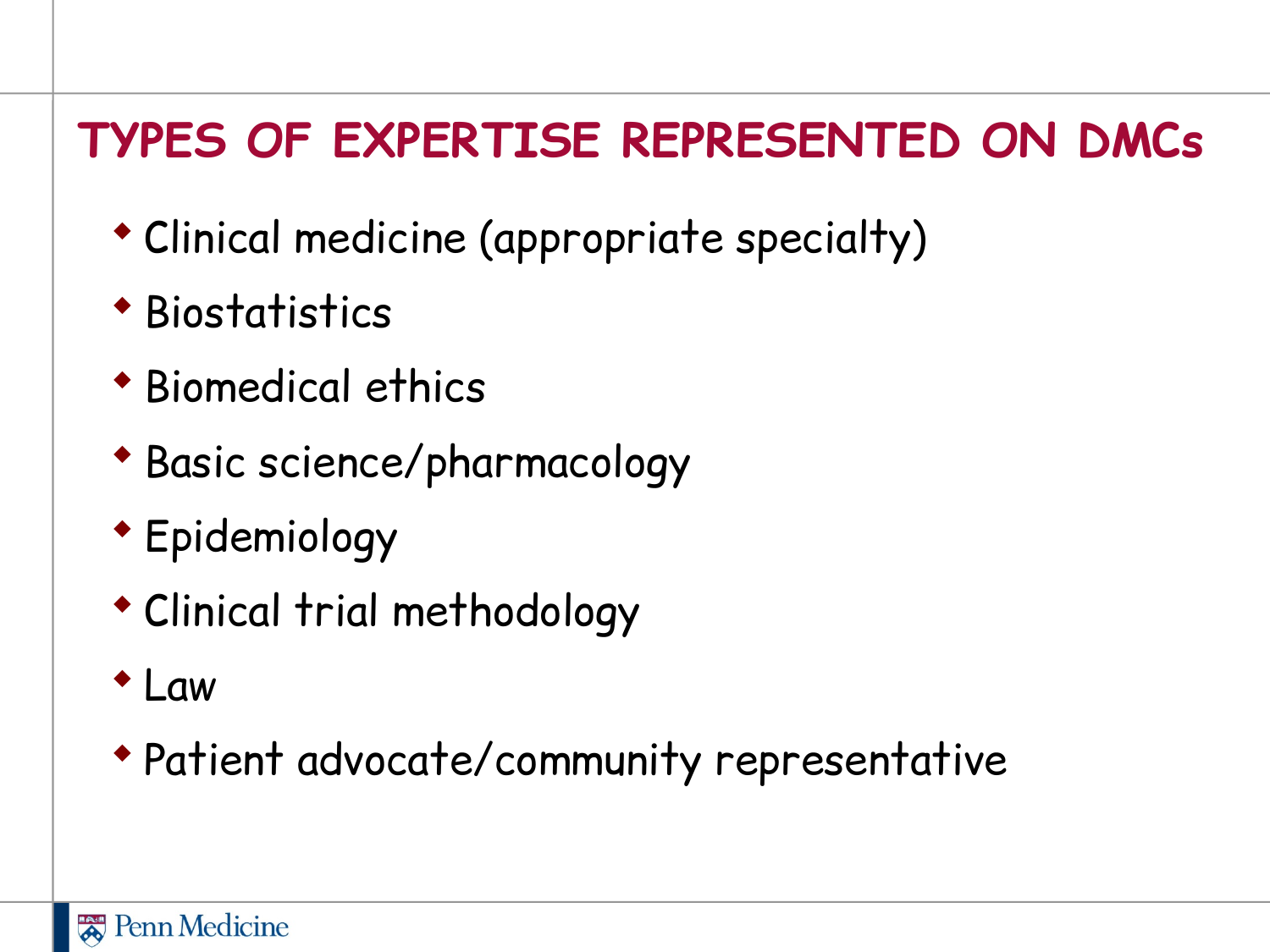

# TYPES OF EXPERTISE REPRESENTED ON DMCs
Clinical medicine (appropriate specialty)
Biostatistics
Biomedical ethics
Basic science/pharmacology
Epidemiology
Clinical trial methodology
Law
Patient advocate/community representative